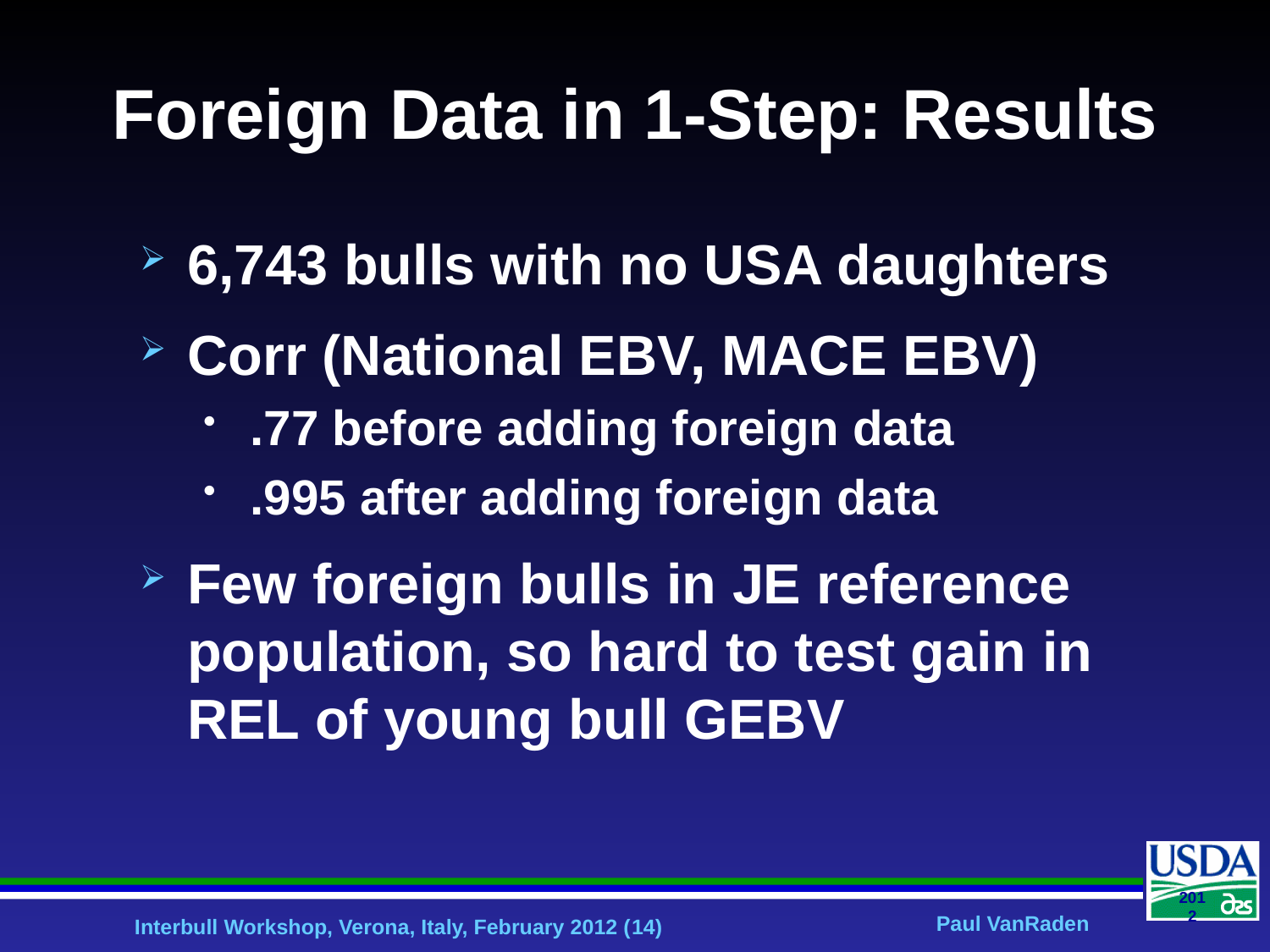

# Foreign Data in 1-Step: Results
6,743 bulls with no USA daughters
Corr (National EBV, MACE EBV)
.77 before adding foreign data
.995 after adding foreign data
Few foreign bulls in JE reference population, so hard to test gain in REL of young bull GEBV